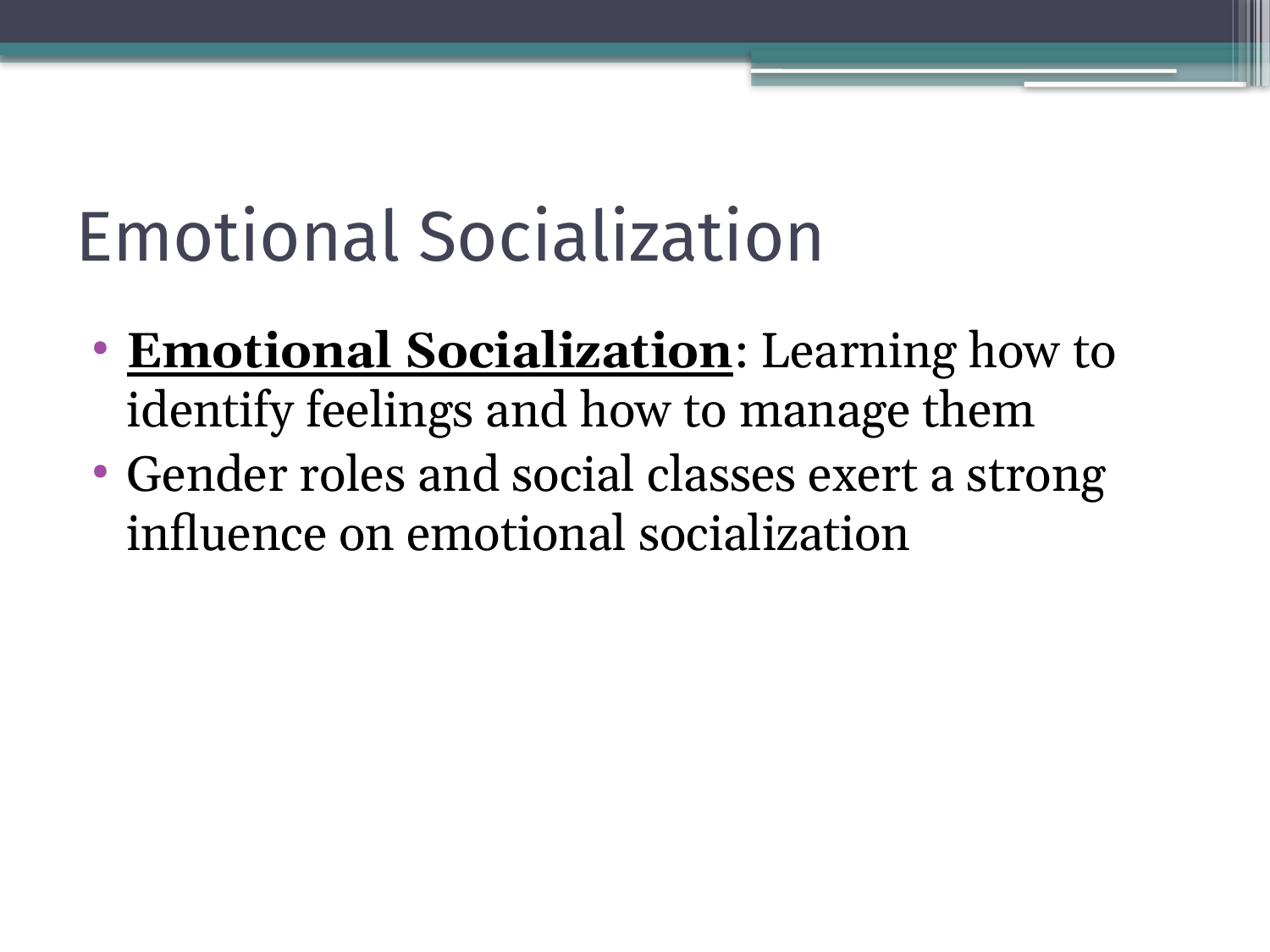

# Emotional Socialization
Emotional Socialization: Learning how to identify feelings and how to manage them
Gender roles and social classes exert a strong influence on emotional socialization